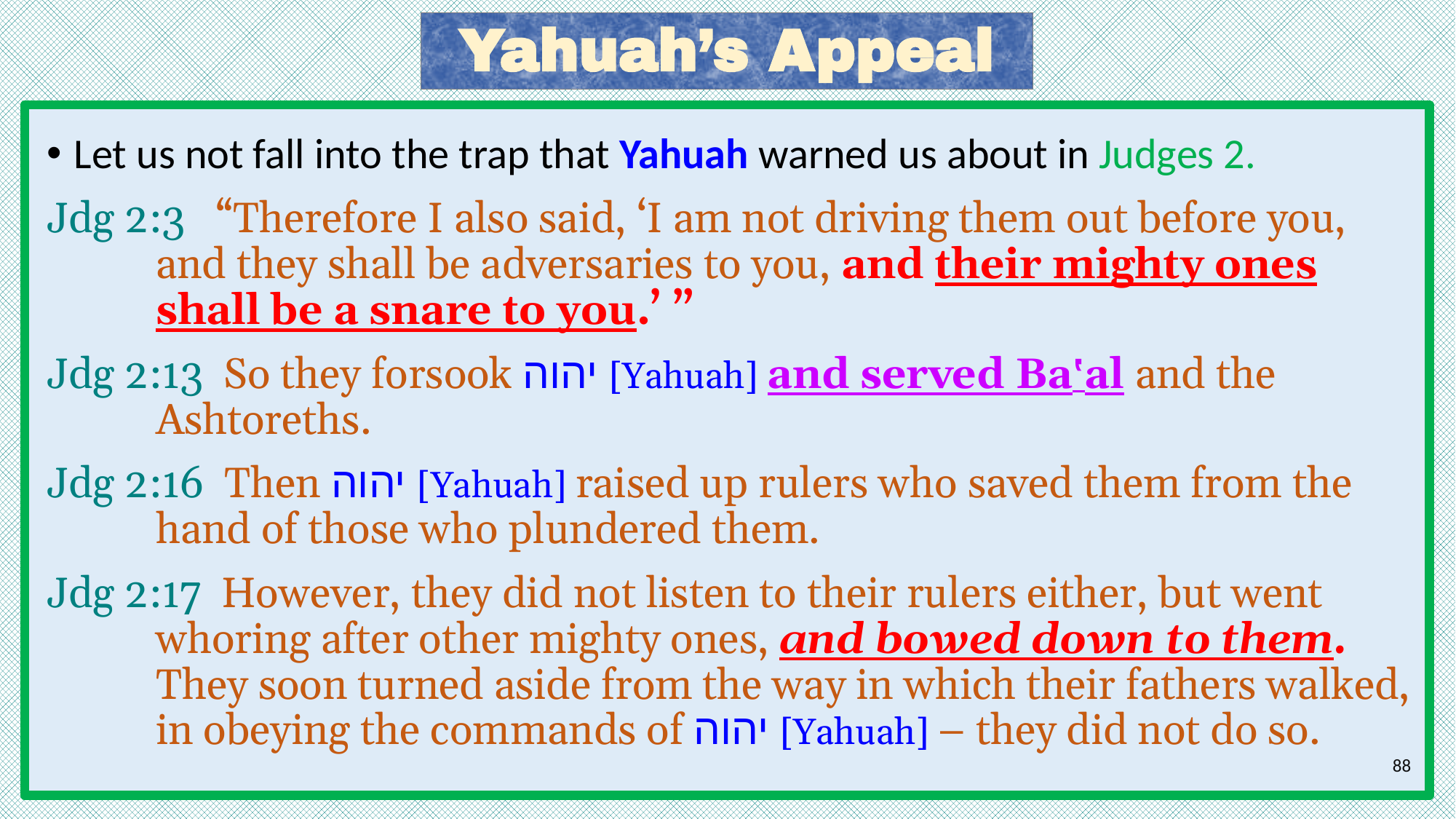

# Yahuah’s Appeal

Let us not fall into the trap that Yahuah warned us about in Judges 2.
Jdg 2:3   “Therefore I also said, ‘I am not driving them out before you, and they shall be adversaries to you, and their mighty ones shall be a snare to you.’ ”
Jdg 2:13  So they forsook יהוה [Yahuah] and served Baʽal and the Ashtoreths.
Jdg 2:16  Then יהוה [Yahuah] raised up rulers who saved them from the hand of those who plundered them.
Jdg 2:17  However, they did not listen to their rulers either, but went whoring after other mighty ones, and bowed down to them. They soon turned aside from the way in which their fathers walked, in obeying the commands of יהוה [Yahuah] – they did not do so.

88